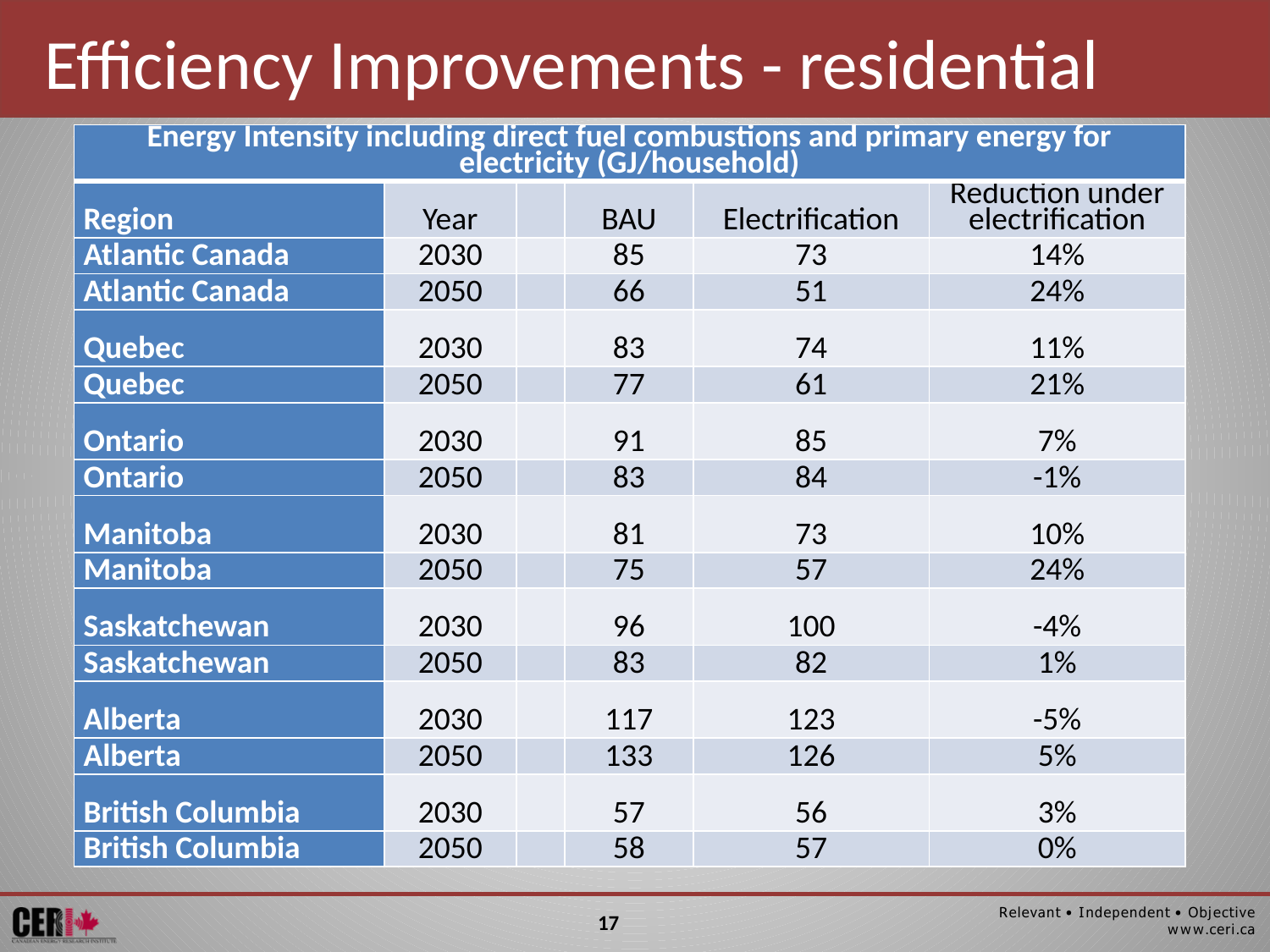

Efficiency Improvements - residential
| Energy Intensity including direct fuel combustions and primary energy for electricity (GJ/household) |  |  |  |  |  |
| --- | --- | --- | --- | --- | --- |
| Region | Year |  | BAU | Electrification | Reduction under electrification |
| Atlantic Canada | 2030 |  | 85 | 73 | 14% |
| Atlantic Canada | 2050 |  | 66 | 51 | 24% |
| Quebec | 2030 |  | 83 | 74 | 11% |
| Quebec | 2050 |  | 77 | 61 | 21% |
| Ontario | 2030 |  | 91 | 85 | 7% |
| Ontario | 2050 |  | 83 | 84 | -1% |
| Manitoba | 2030 |  | 81 | 73 | 10% |
| Manitoba | 2050 |  | 75 | 57 | 24% |
| Saskatchewan | 2030 |  | 96 | 100 | -4% |
| Saskatchewan | 2050 |  | 83 | 82 | 1% |
| Alberta | 2030 |  | 117 | 123 | -5% |
| Alberta | 2050 |  | 133 | 126 | 5% |
| British Columbia | 2030 |  | 57 | 56 | 3% |
| British Columbia | 2050 |  | 58 | 57 | 0% |